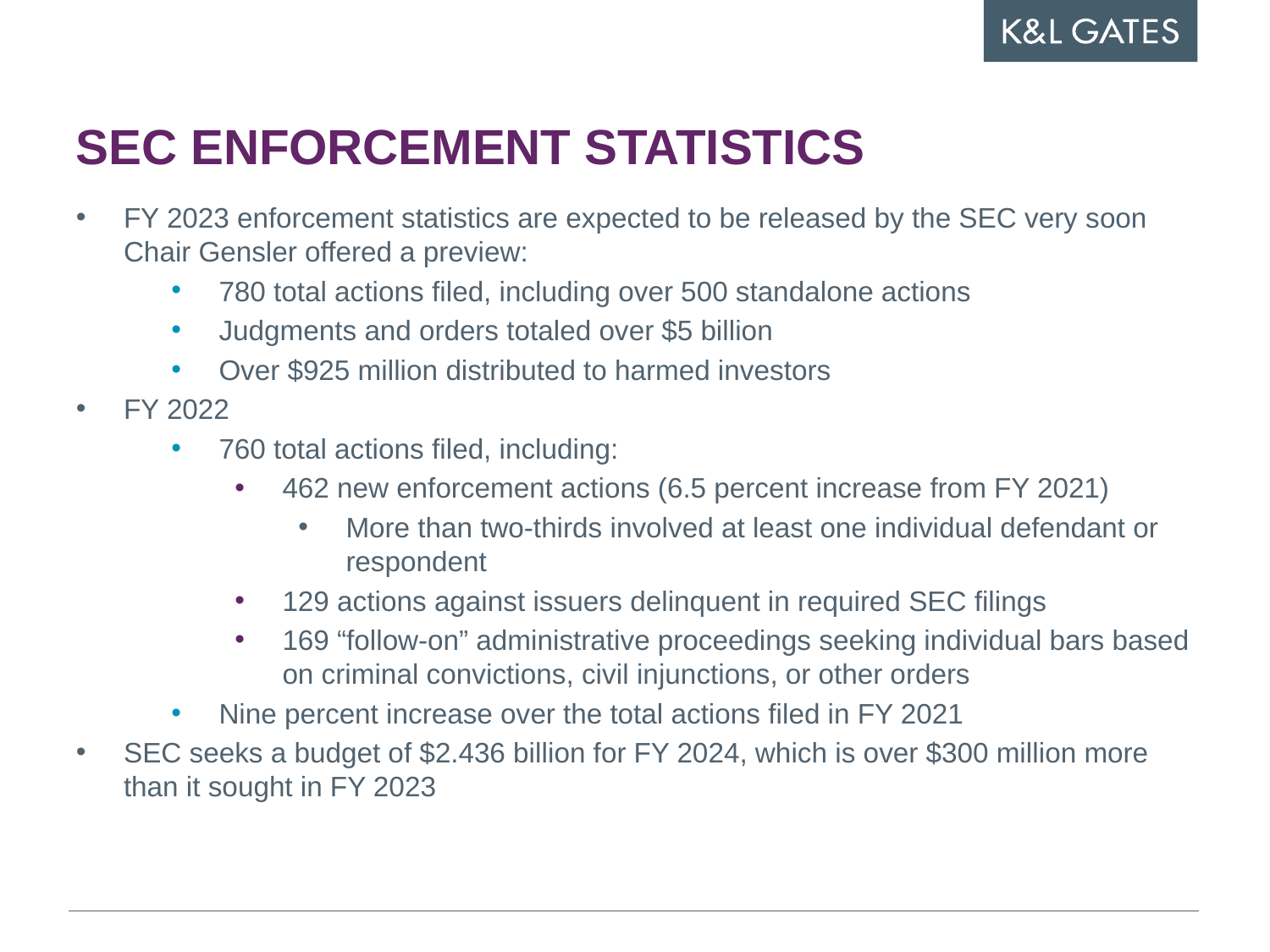

# SEC Enforcement Statistics
FY 2023 enforcement statistics are expected to be released by the SEC very soon  Chair Gensler offered a preview:
780 total actions filed, including over 500 standalone actions
Judgments and orders totaled over $5 billion
Over $925 million distributed to harmed investors
FY 2022
760 total actions filed, including:
462 new enforcement actions (6.5 percent increase from FY 2021)
More than two-thirds involved at least one individual defendant or respondent
129 actions against issuers delinquent in required SEC filings
169 “follow-on” administrative proceedings seeking individual bars based on criminal convictions, civil injunctions, or other orders
Nine percent increase over the total actions filed in FY 2021
SEC seeks a budget of $2.436 billion for FY 2024, which is over $300 million more than it sought in FY 2023